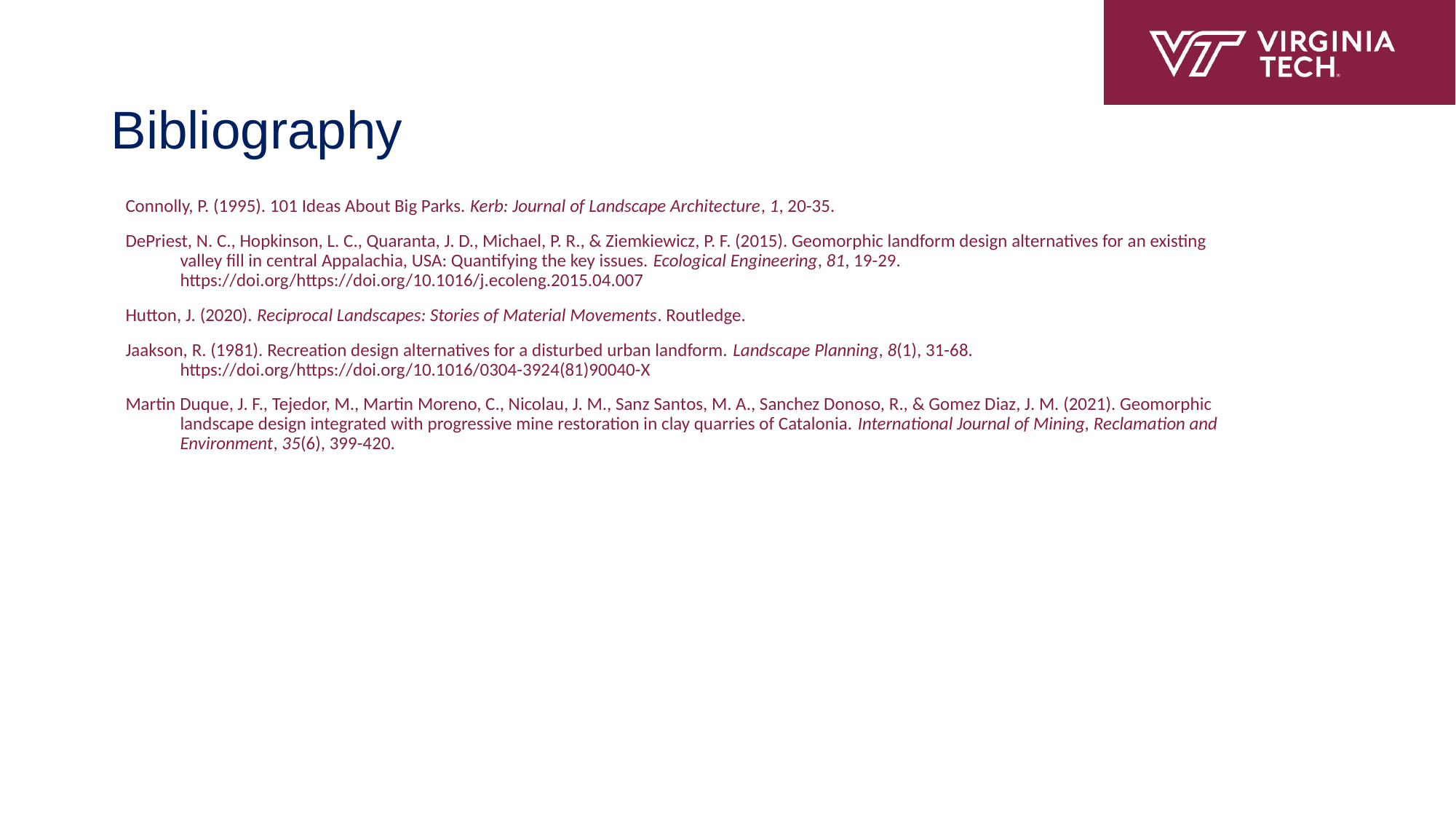

# Bibliography
Connolly, P. (1995). 101 Ideas About Big Parks. Kerb: Journal of Landscape Architecture, 1, 20-35.
DePriest, N. C., Hopkinson, L. C., Quaranta, J. D., Michael, P. R., & Ziemkiewicz, P. F. (2015). Geomorphic landform design alternatives for an existing valley fill in central Appalachia, USA: Quantifying the key issues. Ecological Engineering, 81, 19-29. https://doi.org/https://doi.org/10.1016/j.ecoleng.2015.04.007
Hutton, J. (2020). Reciprocal Landscapes: Stories of Material Movements. Routledge.
Jaakson, R. (1981). Recreation design alternatives for a disturbed urban landform. Landscape Planning, 8(1), 31-68. https://doi.org/https://doi.org/10.1016/0304-3924(81)90040-X
Martin Duque, J. F., Tejedor, M., Martin Moreno, C., Nicolau, J. M., Sanz Santos, M. A., Sanchez Donoso, R., & Gomez Diaz, J. M. (2021). Geomorphic landscape design integrated with progressive mine restoration in clay quarries of Catalonia. International Journal of Mining, Reclamation and Environment, 35(6), 399-420.